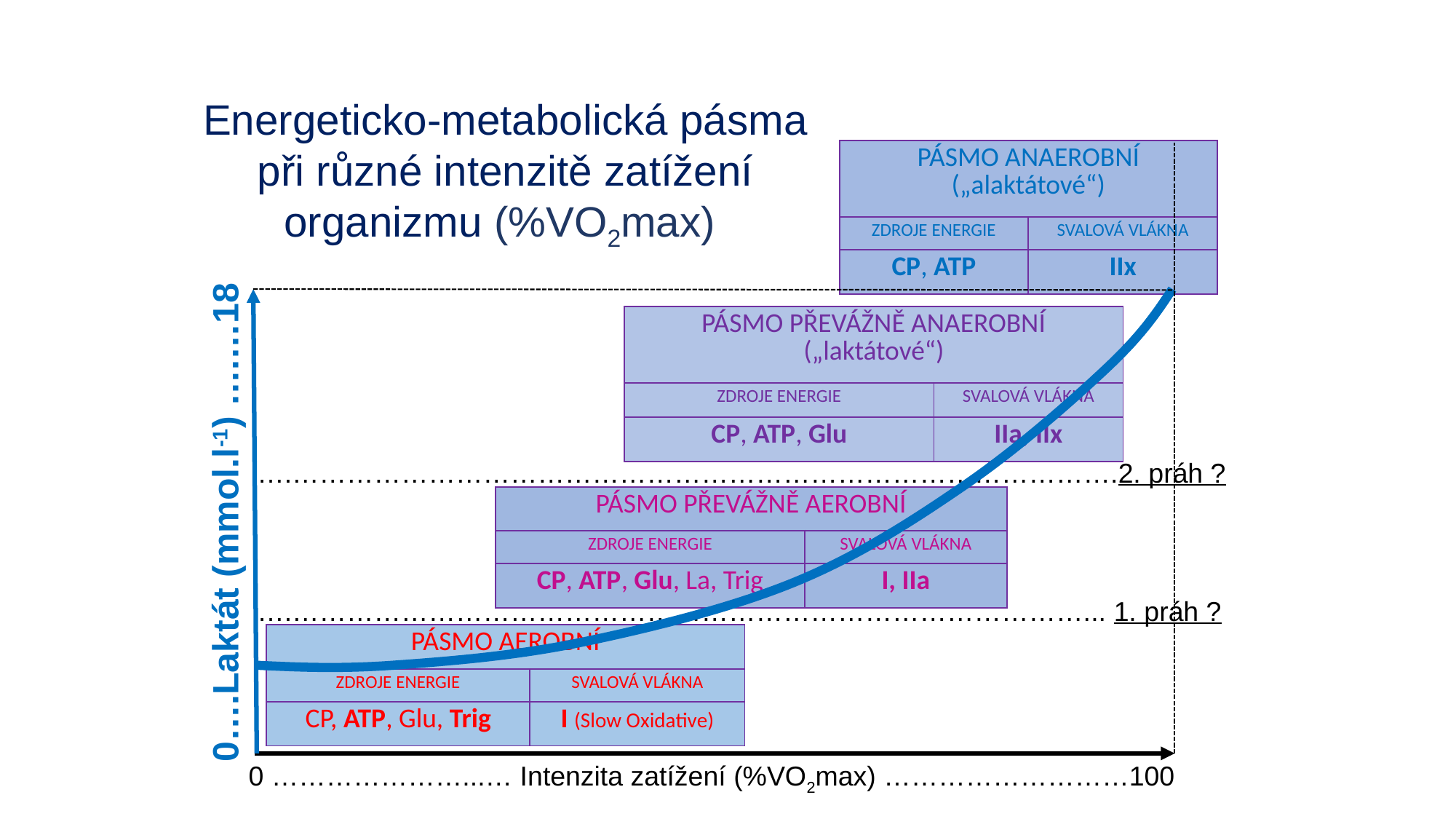

Energeticko-metabolická pásma při různé intenzitě zatížení organizmu (%VO2max)
| PÁSMO ANAEROBNÍ („alaktátové“) |  |
| --- | --- |
| ZDROJE ENERGIE | SVALOVÁ VLÁKNA |
| CP, ATP | IIx |

| PÁSMO PŘEVÁŽNĚ ANAEROBNÍ („laktátové“) |  |
| --- | --- |
| ZDROJE ENERGIE | SVALOVÁ VLÁKNA |
| CP, ATP, Glu | IIa, IIx |
….……………………………………………………………………………….2. práh ?

….……………………………………………………………………………... 1. práh ?
0….Laktát (mmol.l-1) ….…18
| PÁSMO PŘEVÁŽNĚ AEROBNÍ |  |
| --- | --- |
| ZDROJE ENERGIE | SVALOVÁ VLÁKNA |
| CP, ATP, Glu, La, Trig | I, IIa |
| PÁSMO AEROBNÍ |  |
| --- | --- |
| ZDROJE ENERGIE | SVALOVÁ VLÁKNA |
| CP, ATP, Glu, Trig | I (Slow Oxidative) |
0 …………………...… Intenzita zatížení (%VO2max) ………………………100